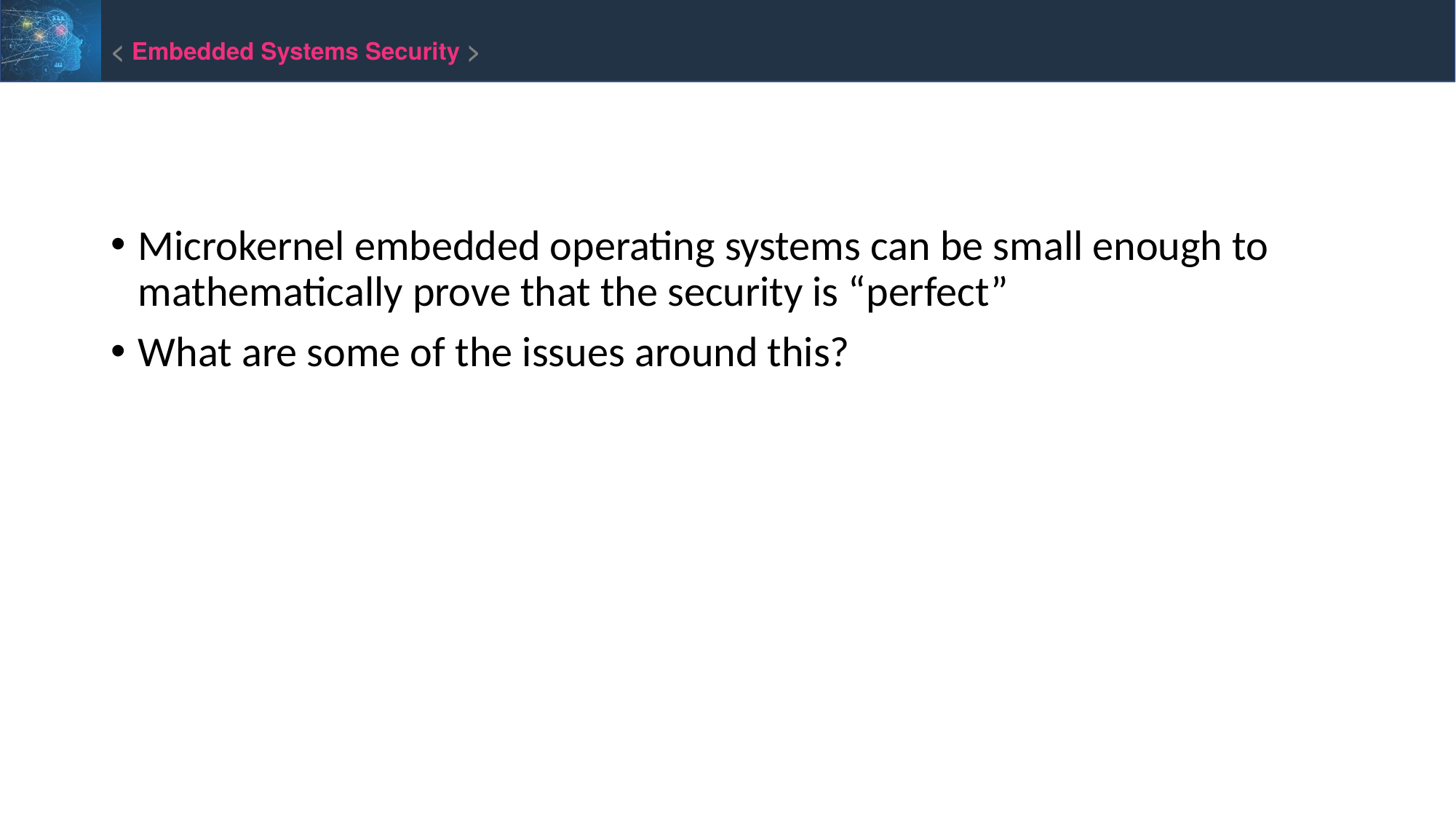

< Embedded Systems Security >
Microkernel embedded operating systems can be small enough to mathematically prove that the security is “perfect”
What are some of the issues around this?